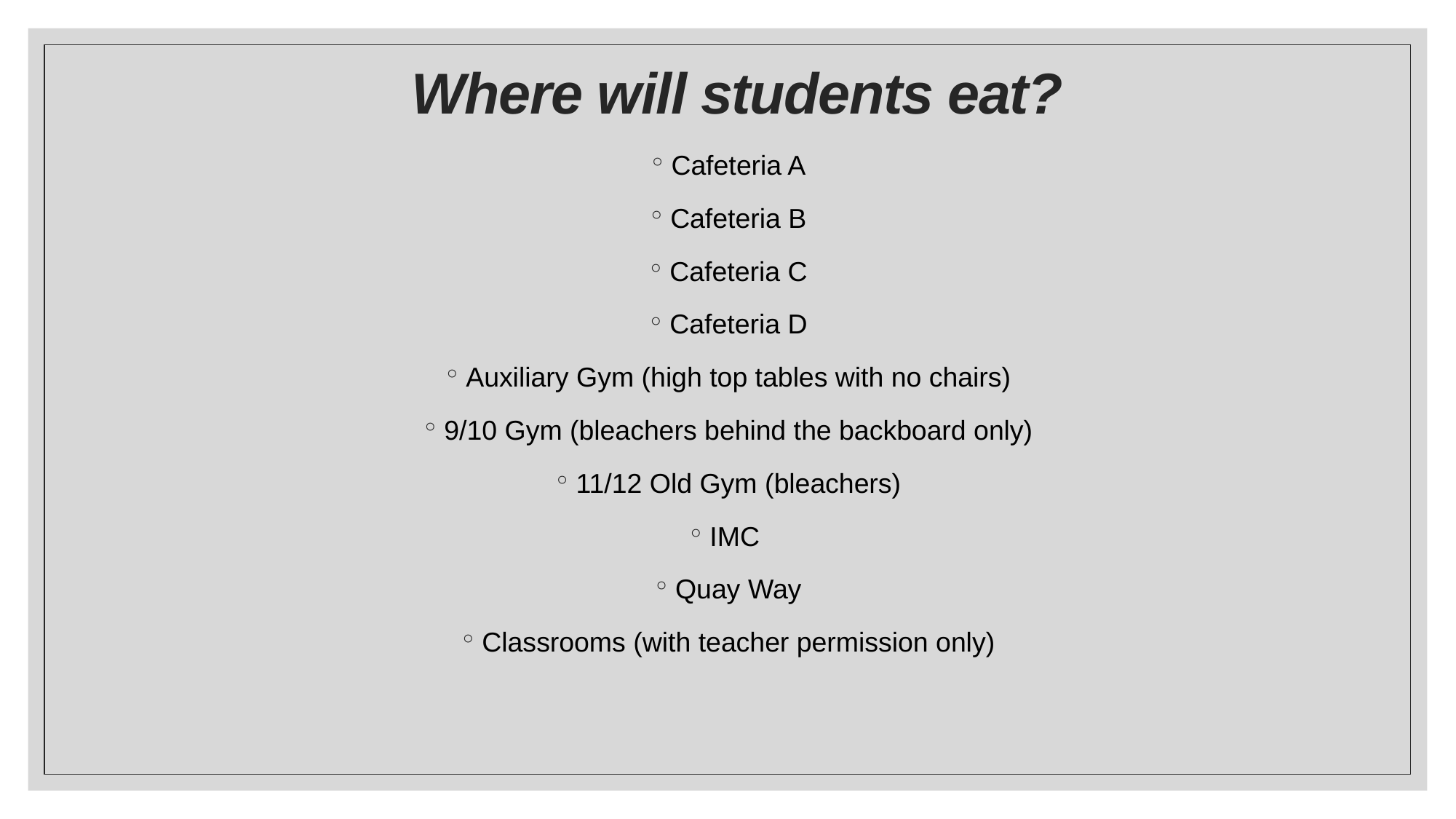

# Where will students eat?
Cafeteria A
Cafeteria B
Cafeteria C
Cafeteria D
Auxiliary Gym (high top tables with no chairs)
9/10 Gym (bleachers behind the backboard only)
11/12 Old Gym (bleachers)
IMC
Quay Way
Classrooms (with teacher permission only)